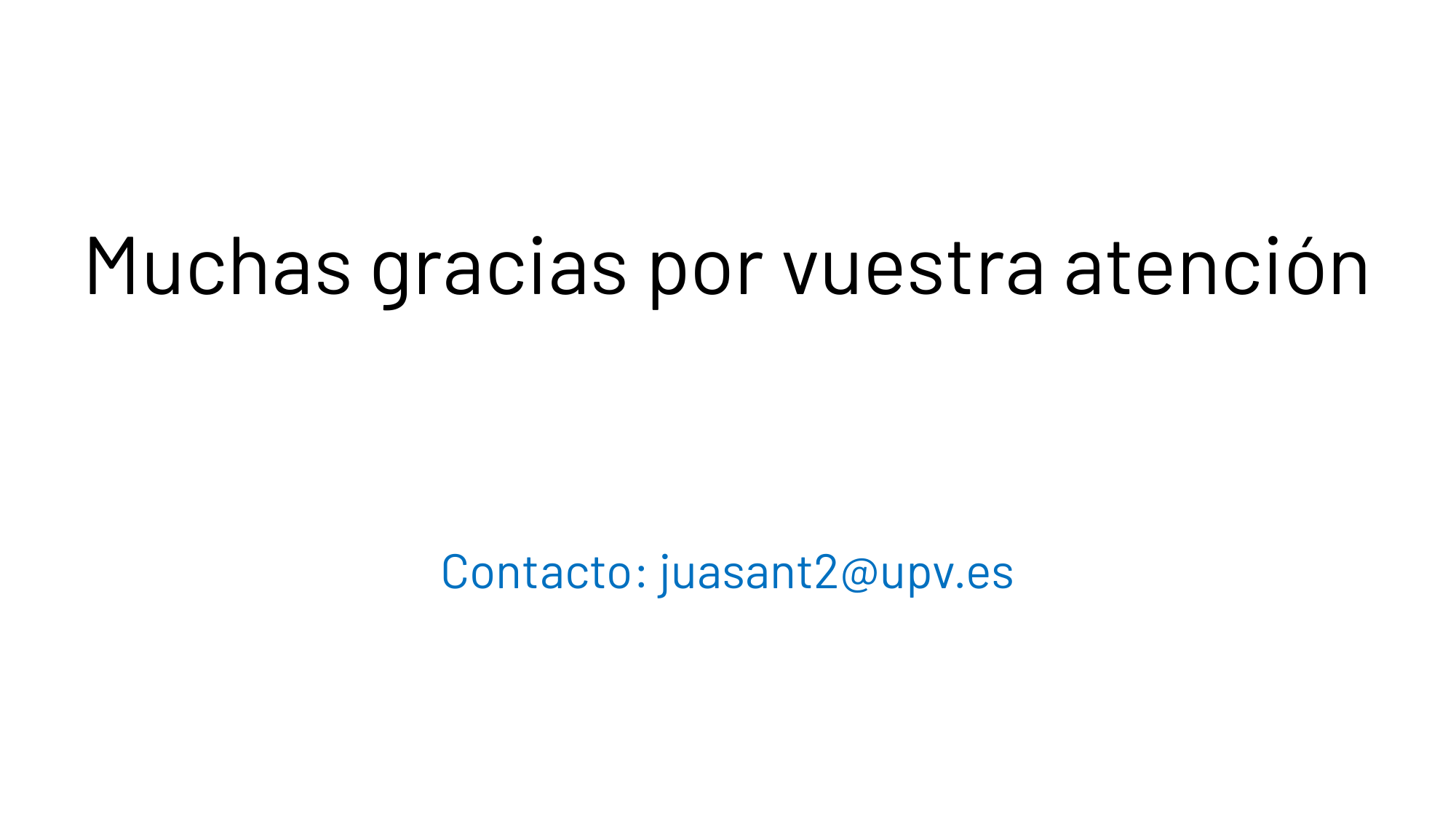

Muchas gracias por vuestra atención
Contacto: juasant2@upv.es